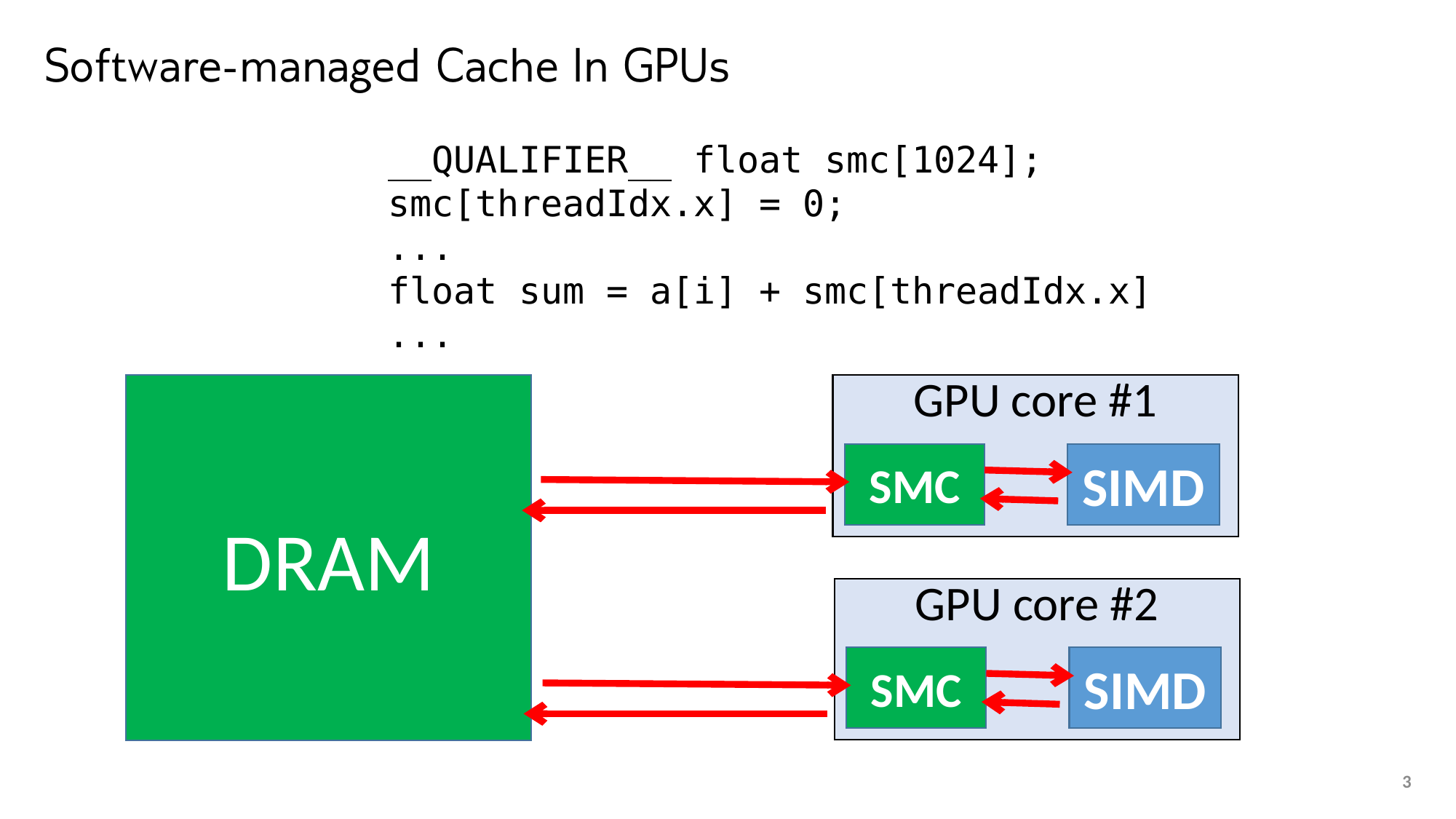

# Software-managed Cache In GPUs
__QUALIFIER__ float smc[1024];
smc[threadIdx.x] = 0;
...
float sum = a[i] + smc[threadIdx.x]
...

DRAM
GPU core #1

SMC
SIMD
GPU core #2

SMC
SIMD
3